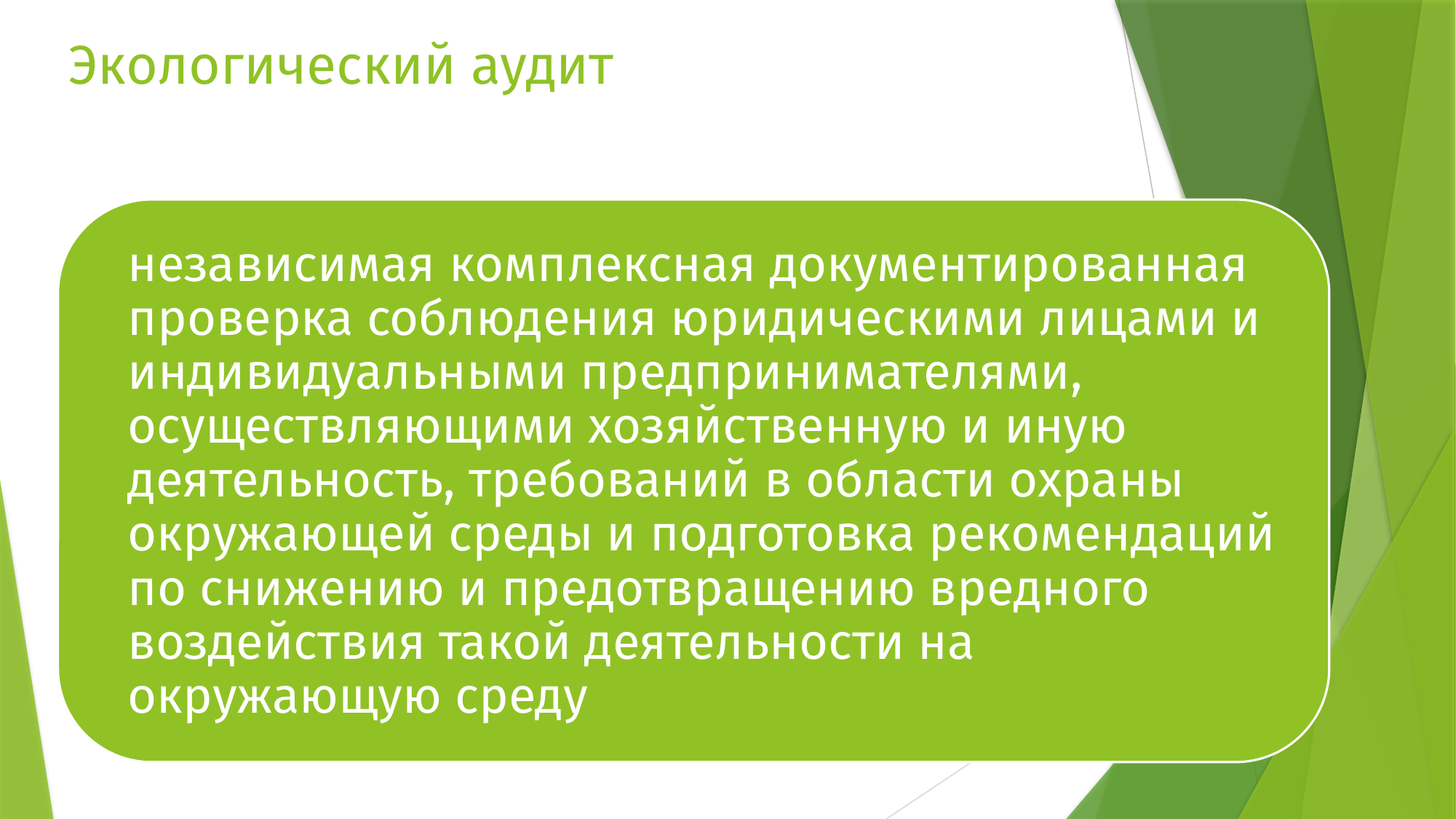

# Экологический аудит
независимая комплексная документированная проверка соблюдения юридическими лицами и индивидуальными предпринимателями, осуществляющими хозяйственную и иную деятельность, требований в области охраны окружающей среды и подготовка рекомендаций по снижению и предотвращению вредного воздействия такой деятельности на окружающую среду